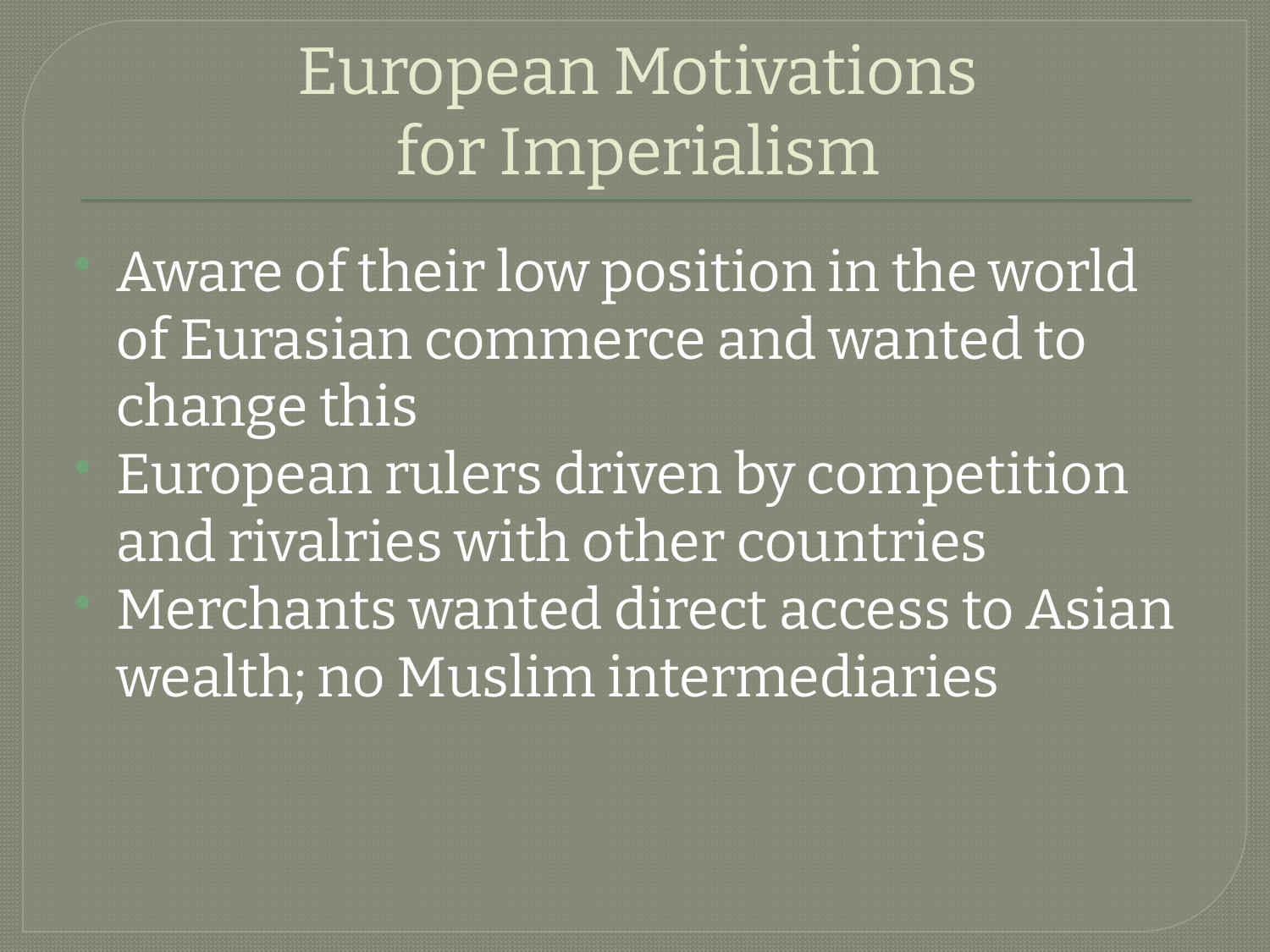

# European Motivations for Imperialism
Aware of their low position in the world of Eurasian commerce and wanted to change this
European rulers driven by competition and rivalries with other countries
Merchants wanted direct access to Asian wealth; no Muslim intermediaries